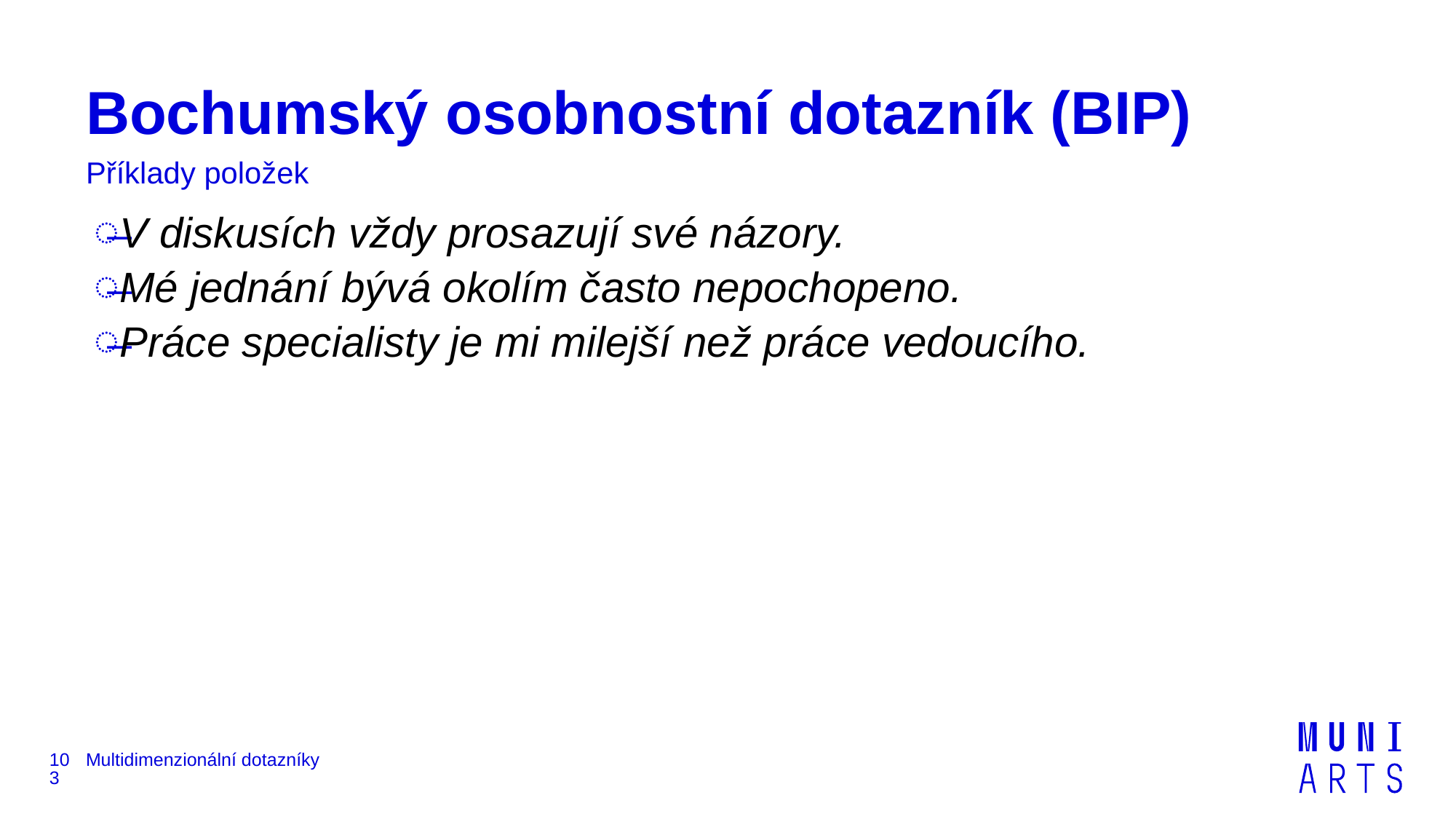

# Bochumský osobnostní dotazník (BIP)
Příklady položek
V diskusích vždy prosazují své názory.
Mé jednání bývá okolím často nepochopeno.
Práce specialisty je mi milejší než práce vedoucího.
103
Multidimenzionální dotazníky